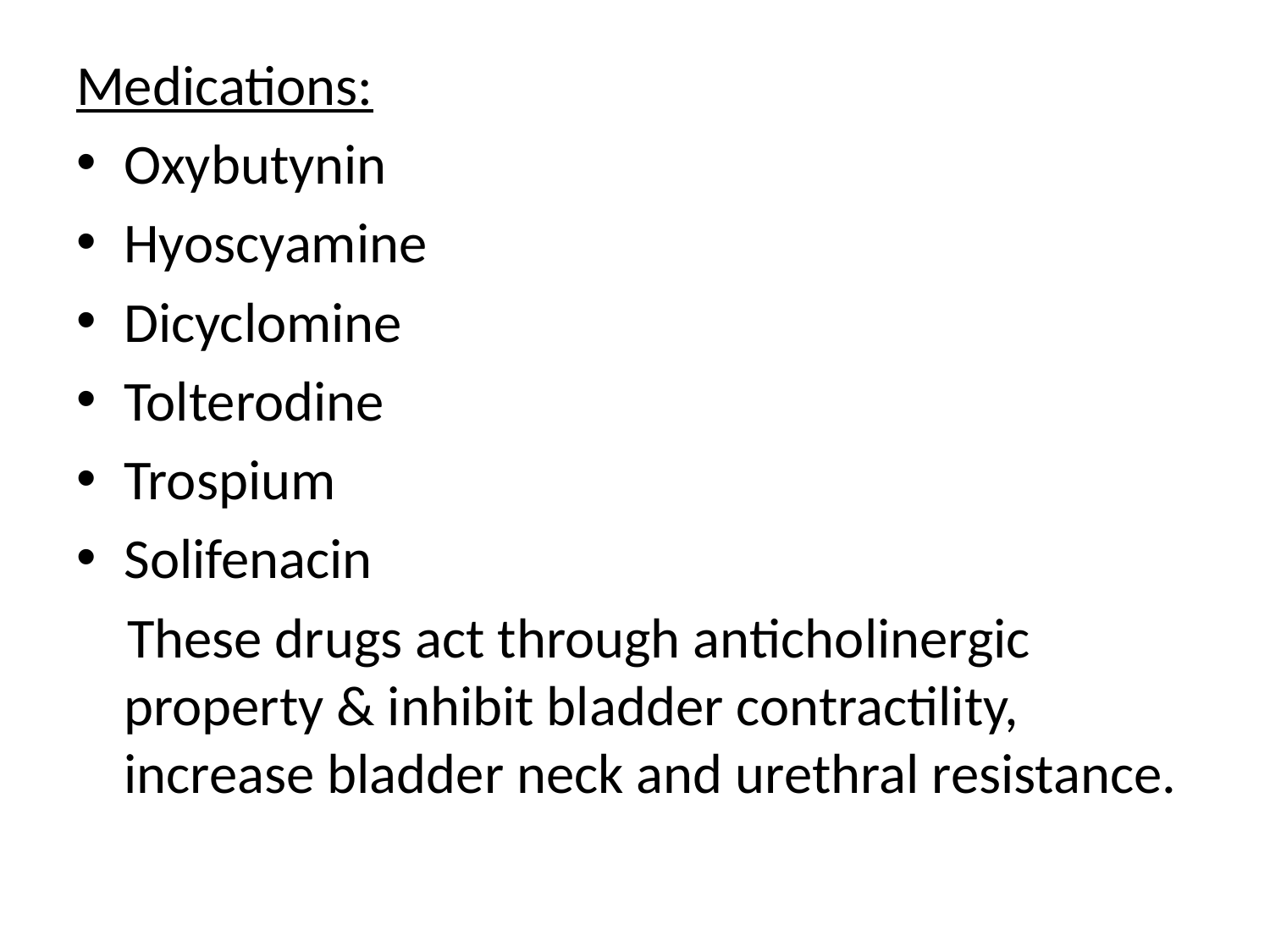

Medications:
Oxybutynin
Hyoscyamine
Dicyclomine
Tolterodine
Trospium
Solifenacin
    These drugs act through anticholinergic property & inhibit bladder contractility, increase bladder neck and urethral resistance.